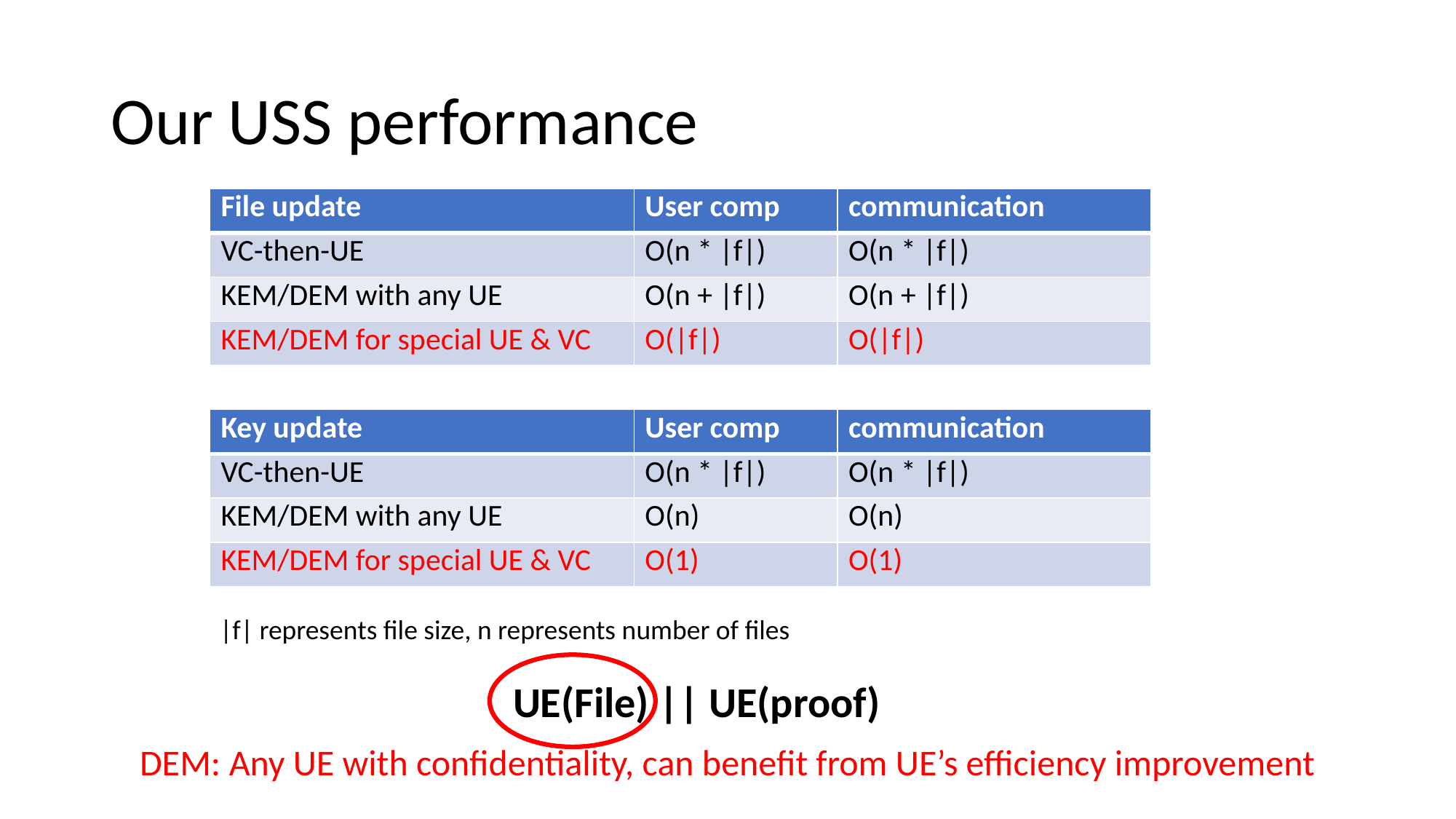

# Our USS performance
| File update | User comp | communication |
| --- | --- | --- |
| VC-then-UE | O(n \* |f|) | O(n \* |f|) |
| KEM/DEM with any UE | O(n + |f|) | O(n + |f|) |
| KEM/DEM for special UE & VC | O(|f|) | O(|f|) |
| Key update | User comp | communication |
| --- | --- | --- |
| VC-then-UE | O(n \* |f|) | O(n \* |f|) |
| KEM/DEM with any UE | O(n) | O(n) |
| KEM/DEM for special UE & VC | O(1) | O(1) |
 |f| represents file size, n represents number of files

UE(File) || UE(proof)
DEM: Any UE with confidentiality, can benefit from UE’s efficiency improvement